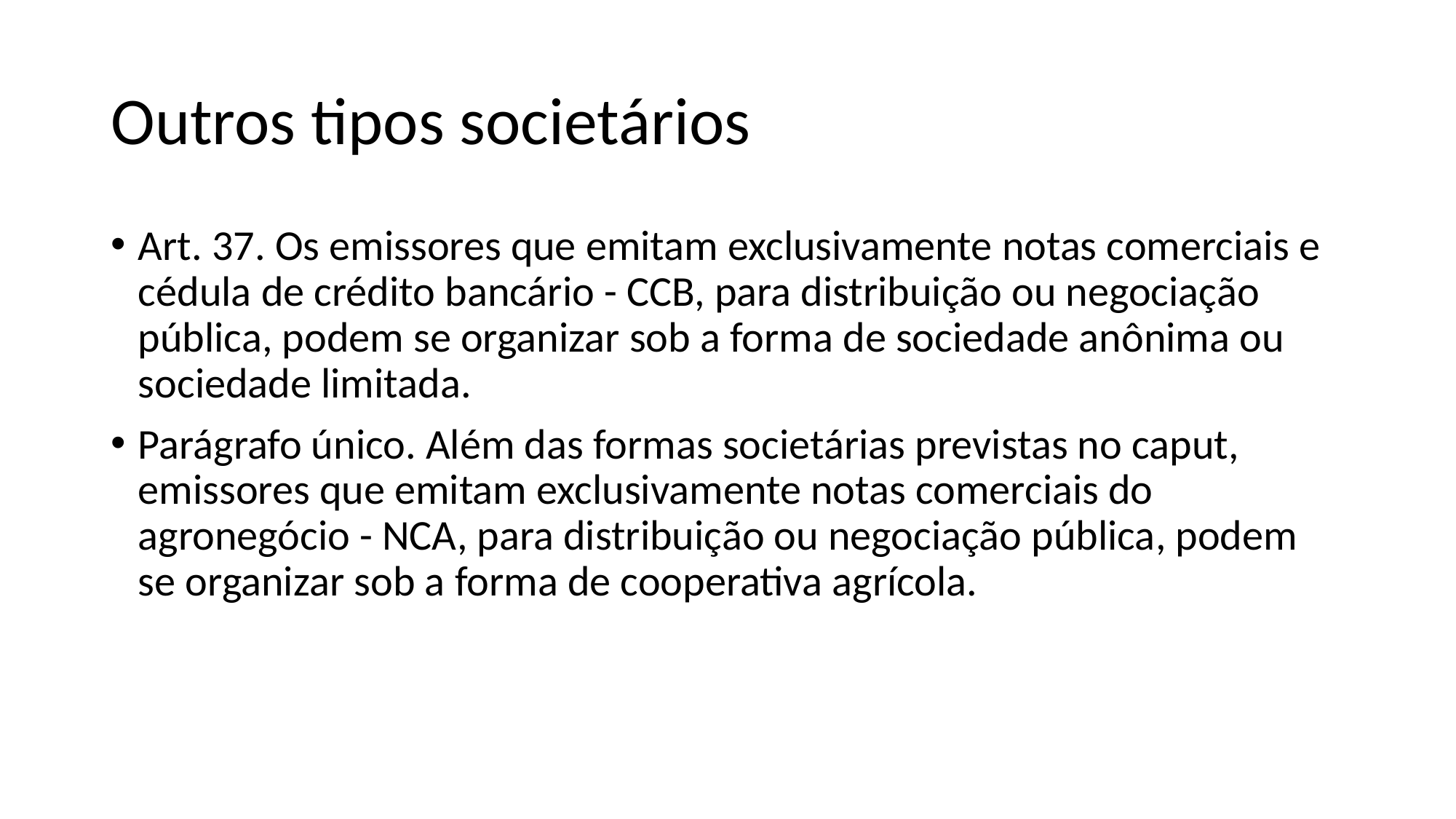

# Outros tipos societários
Art. 37. Os emissores que emitam exclusivamente notas comerciais e cédula de crédito bancário - CCB, para distribuição ou negociação pública, podem se organizar sob a forma de sociedade anônima ou sociedade limitada.
Parágrafo único. Além das formas societárias previstas no caput, emissores que emitam exclusivamente notas comerciais do agronegócio - NCA, para distribuição ou negociação pública, podem se organizar sob a forma de cooperativa agrícola.